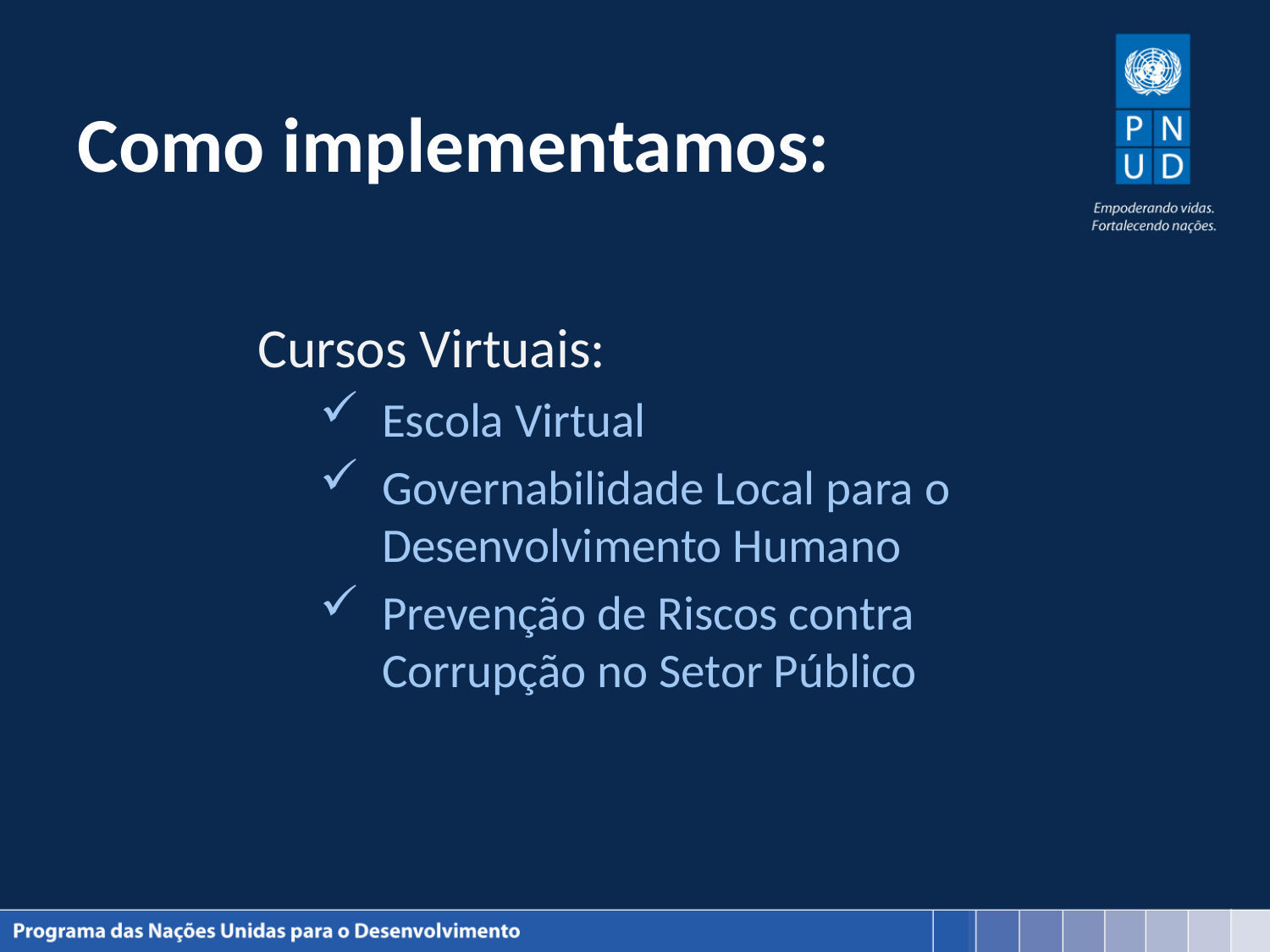

# Como implementamos:
Cursos Virtuais:
Escola Virtual
Governabilidade Local para o Desenvolvimento Humano
Prevenção de Riscos contra Corrupção no Setor Público